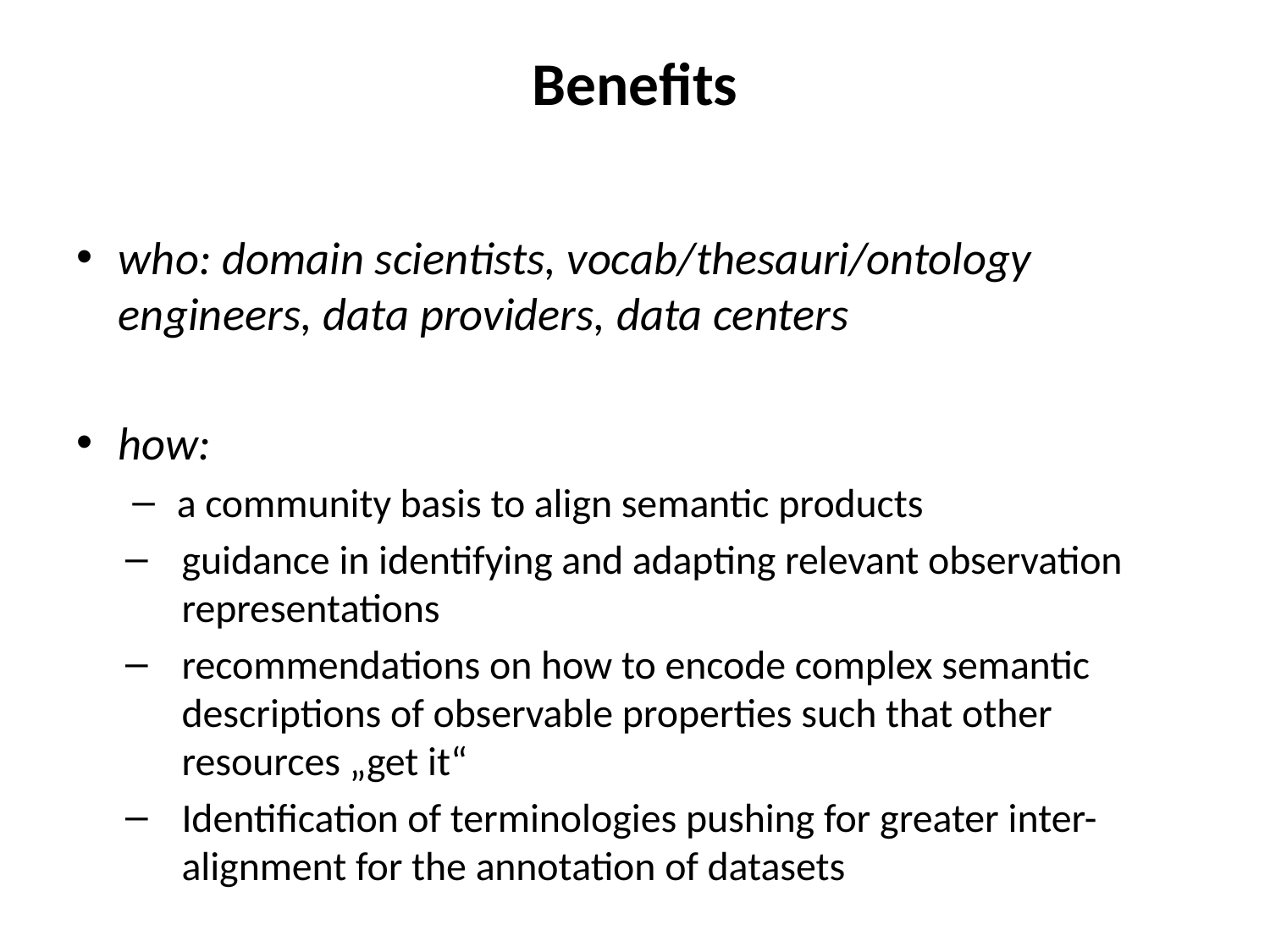

# Benefits
who: domain scientists, vocab/thesauri/ontology engineers, data providers, data centers

how:
 a community basis to align semantic products
guidance in identifying and adapting relevant observation representations
recommendations on how to encode complex semantic descriptions of observable properties such that other resources „get it“
Identification of terminologies pushing for greater inter-alignment for the annotation of datasets